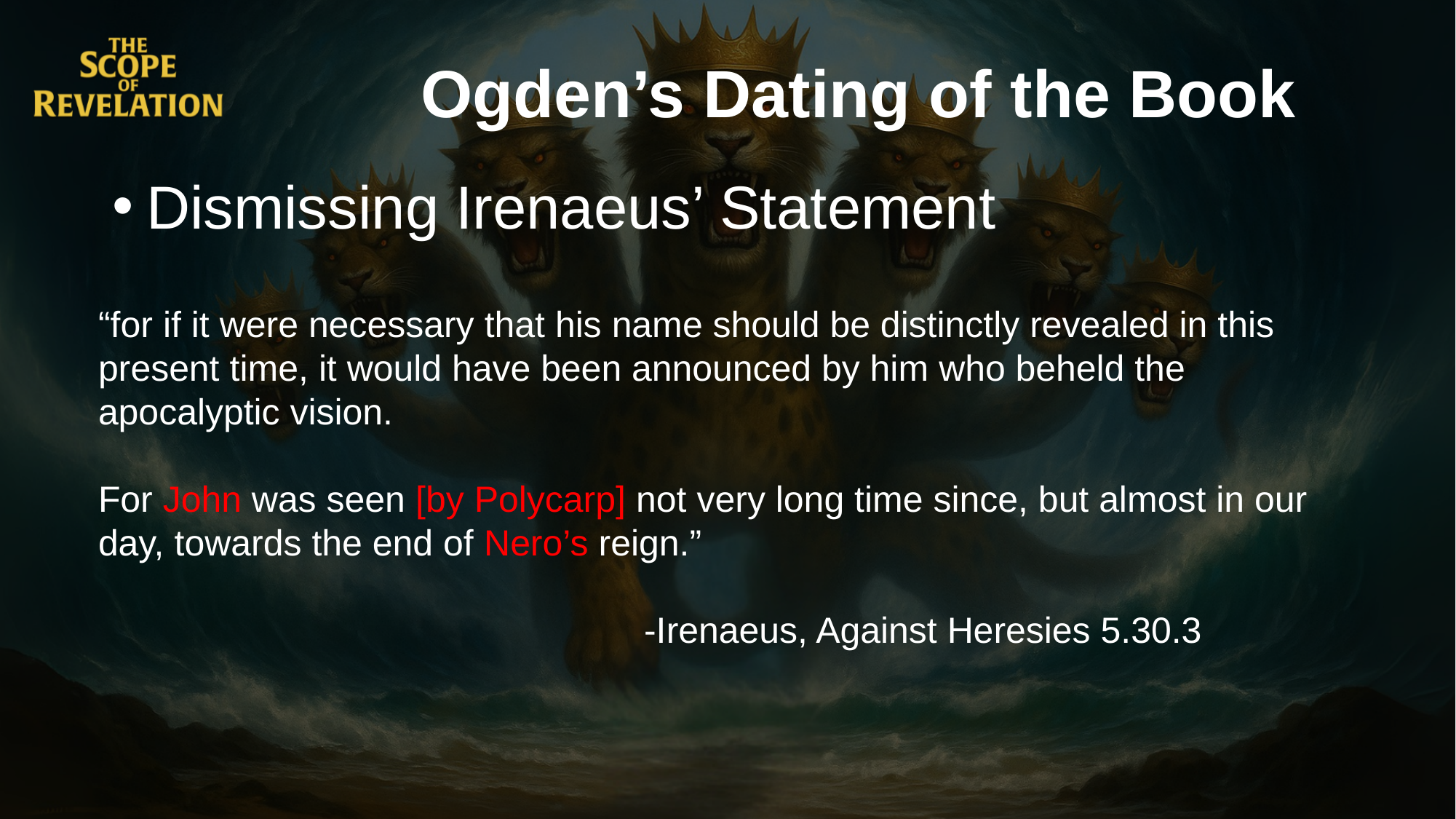

Ogden’s Dating of the Book
Dismissing Irenaeus’ Statement
“for if it were necessary that his name should be distinctly revealed in this present time, it would have been announced by him who beheld the apocalyptic vision.

For John was seen [by Polycarp] not very long time since, but almost in our day, towards the end of Nero’s reign.”

					-Irenaeus, Against Heresies 5.30.3